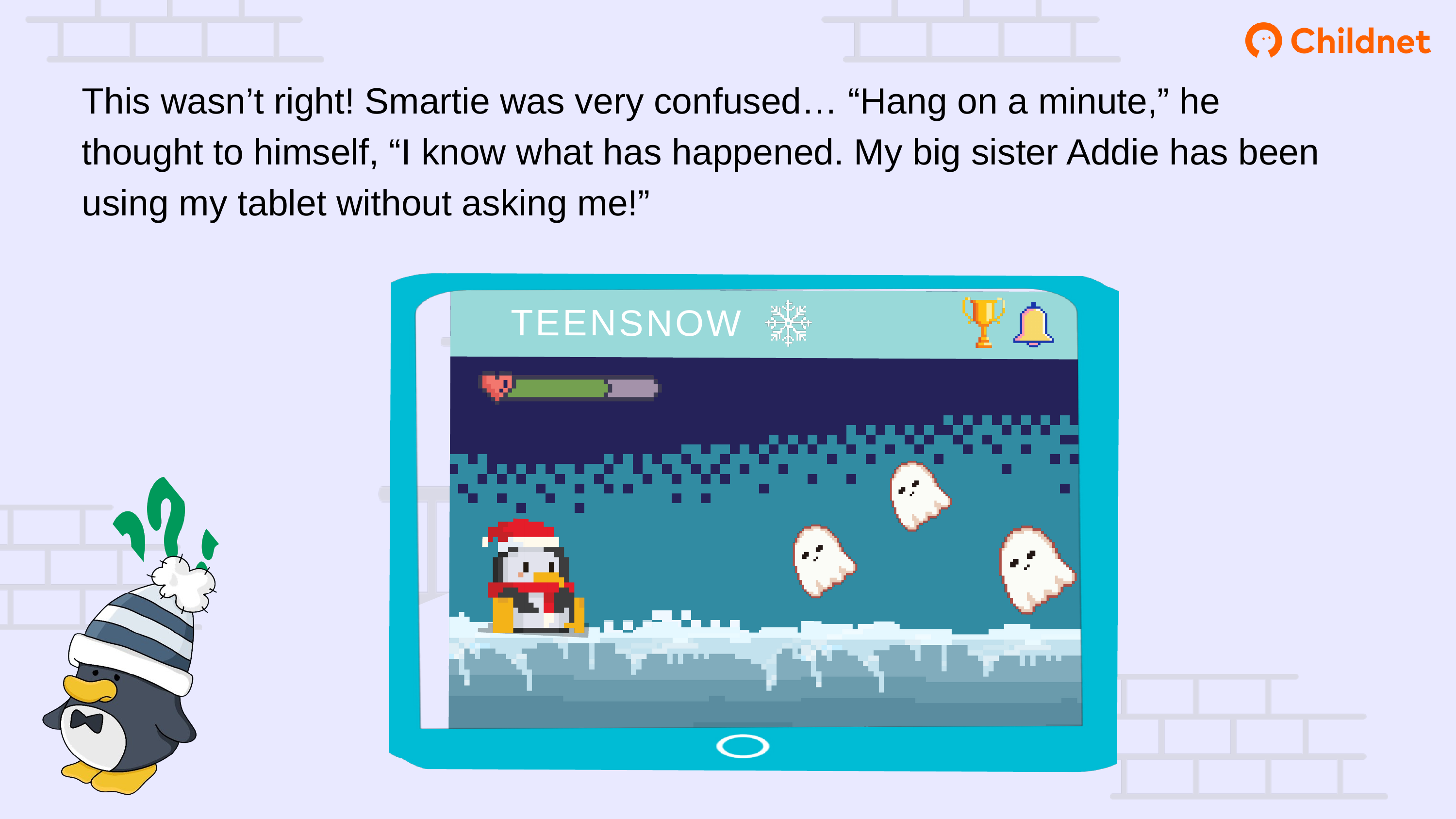

This wasn’t right! Smartie was very confused… “Hang on a minute,” he thought to himself, “I know what has happened. My big sister Addie has been using my tablet without asking me!”

TEENSNOW